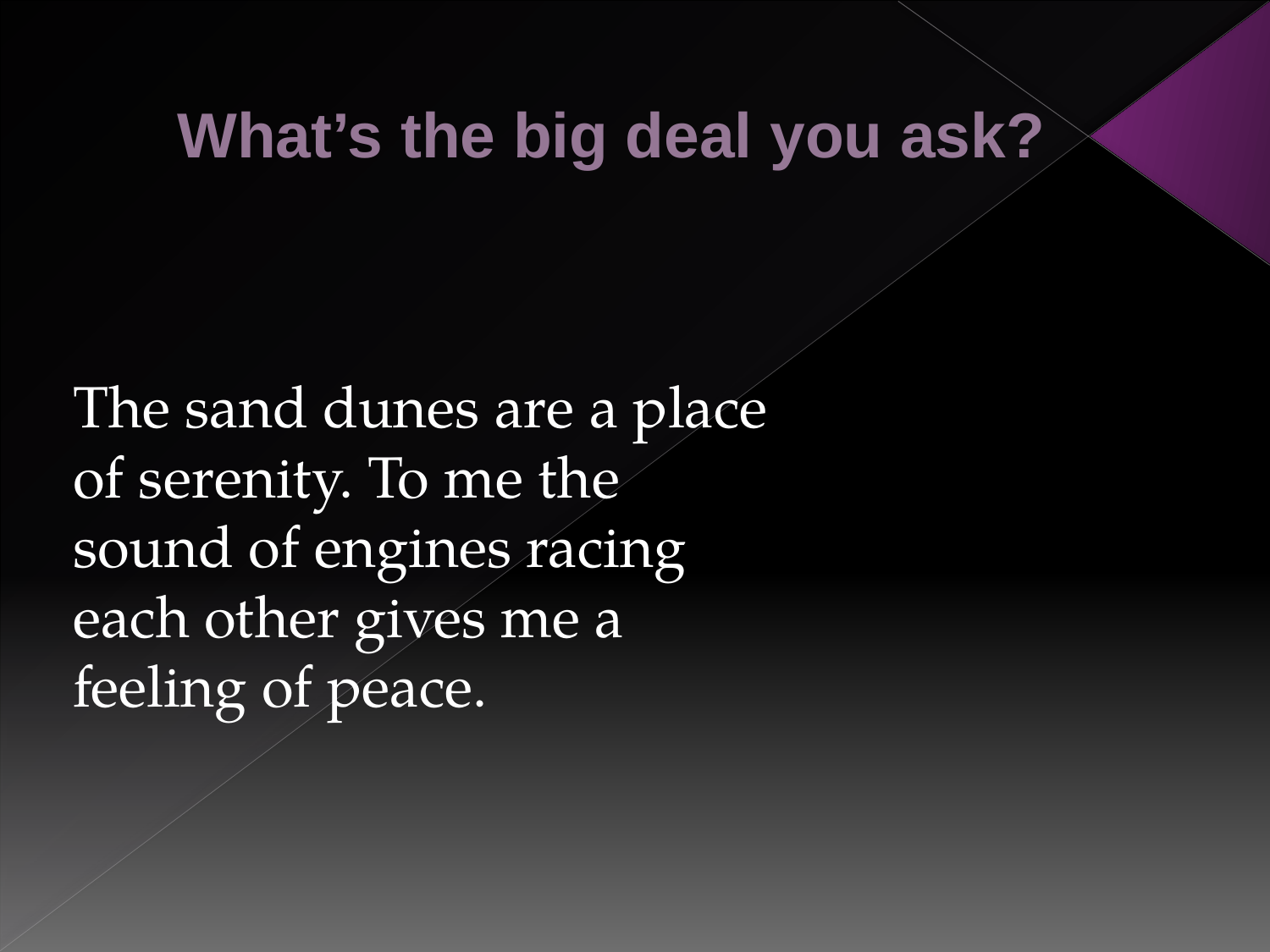

# What’s the big deal you ask?
The sand dunes are a place of serenity. To me the sound of engines racing each other gives me a feeling of peace.